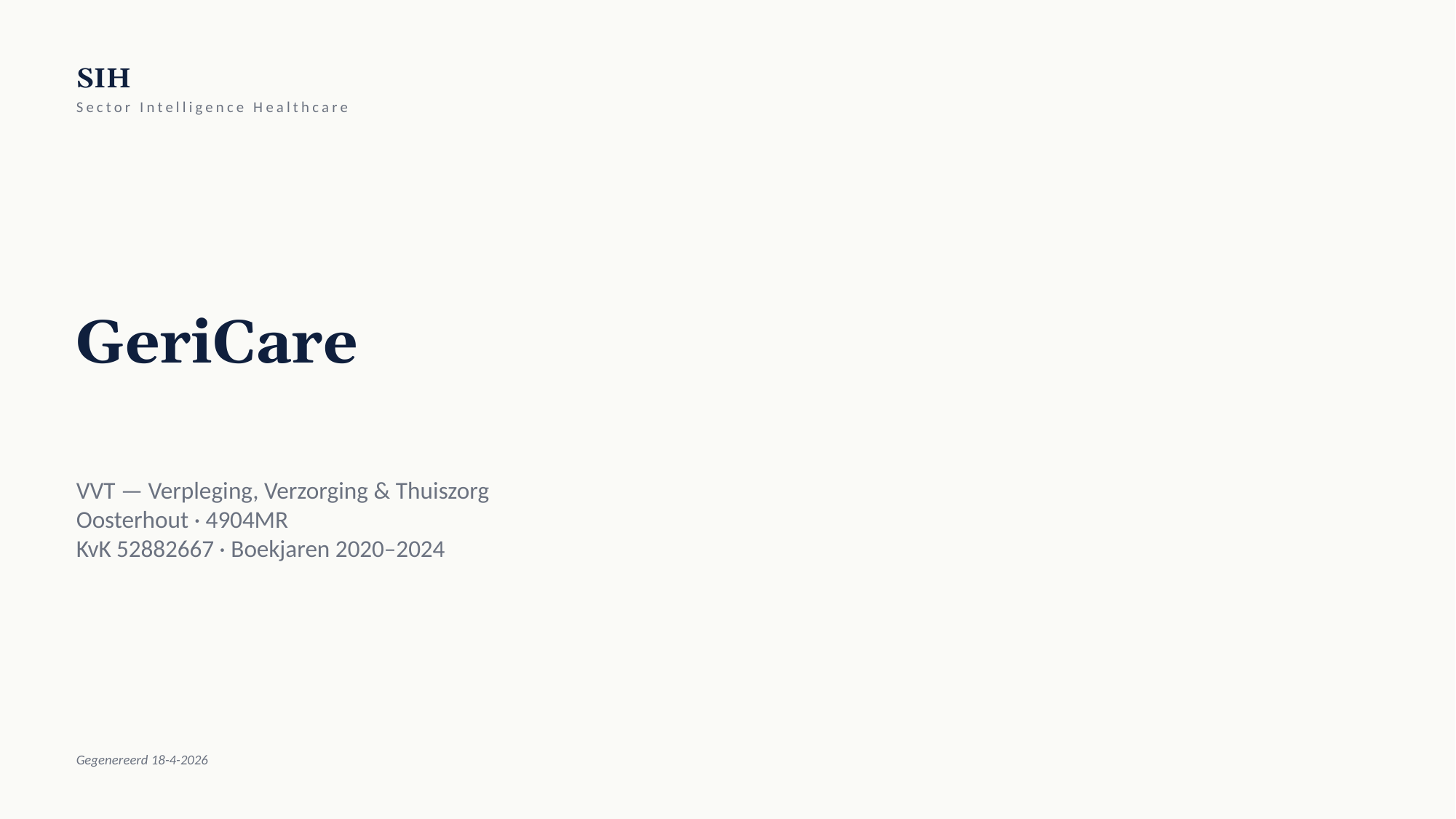

SIH
Sector Intelligence Healthcare
GeriCare
VVT — Verpleging, Verzorging & Thuiszorg
Oosterhout · 4904MR
KvK 52882667 · Boekjaren 2020–2024
Gegenereerd 18-4-2026